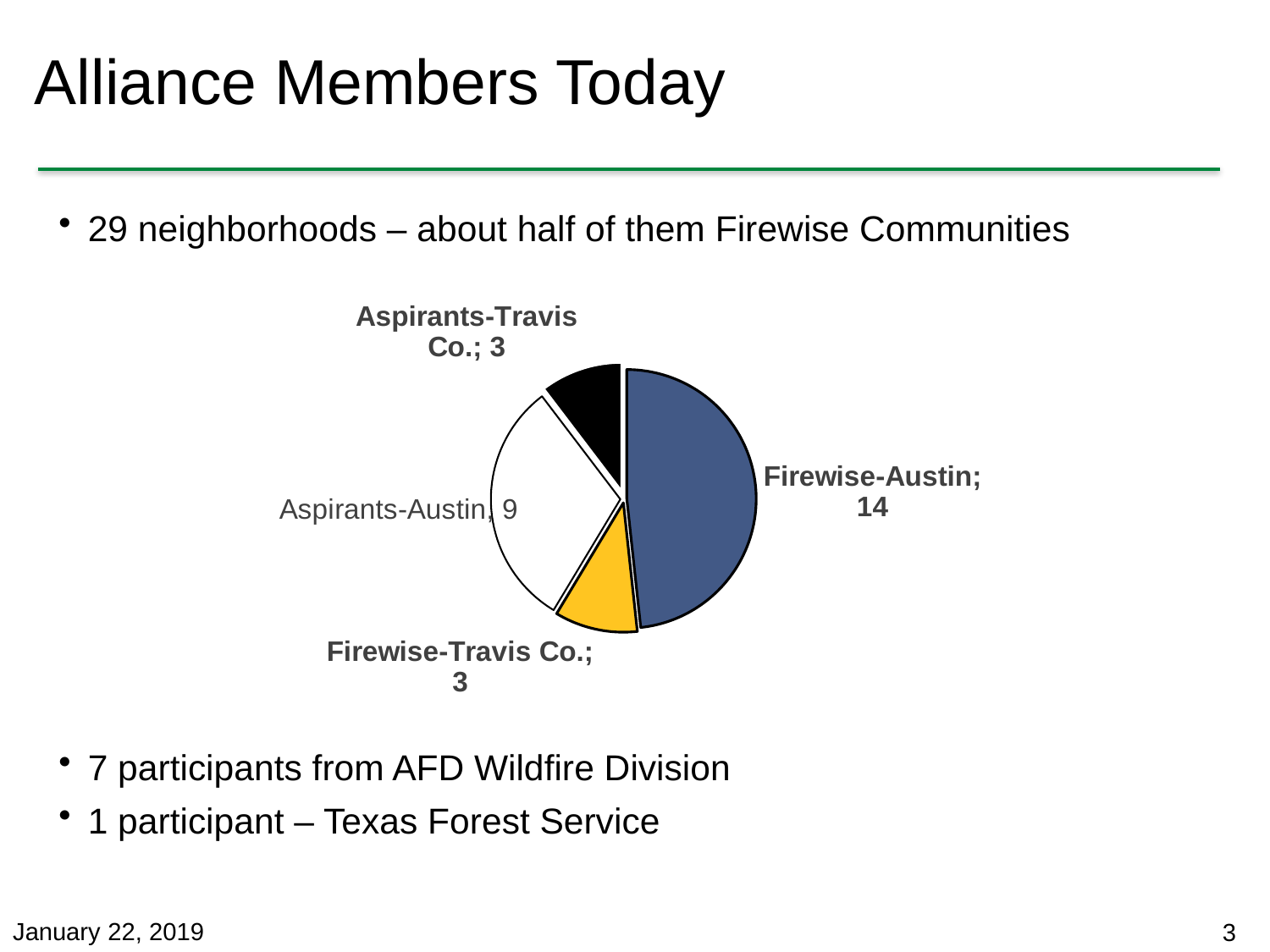

# Alliance Members Today
29 neighborhoods – about half of them Firewise Communities

7 participants from AFD Wildfire Division
1 participant – Texas Forest Service

### Chart

| Category | Neighborhoods |
|---|---|
| Firewise-Austin | 14.0 |
| Firewise-Travis Co. | 3.0 |
| Aspirants-Austin | 9.0 |
| Aspirants-Travis Co. | 3.0 |
January 22, 2019
3